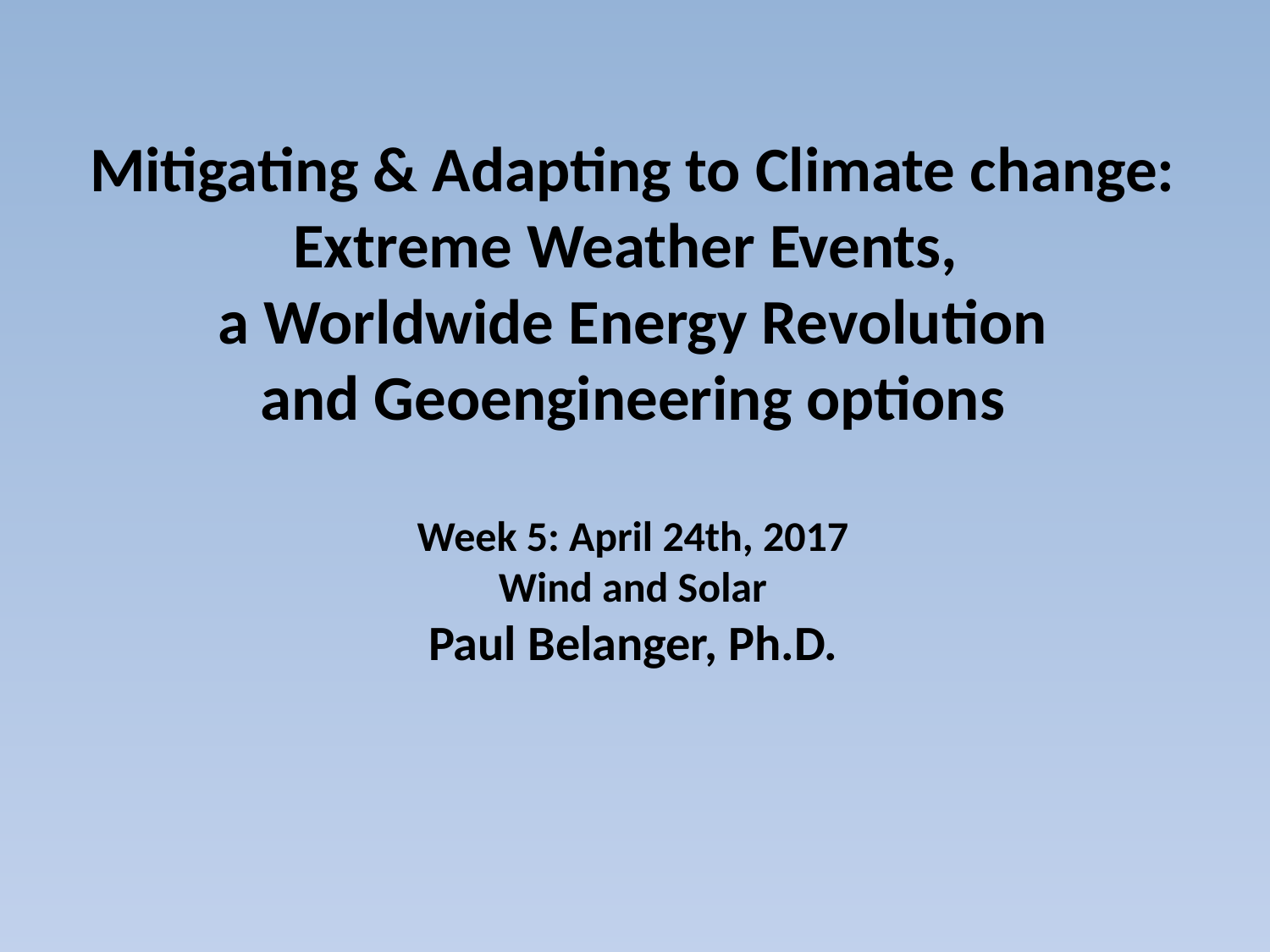

# Mitigating & Adapting to Climate change: Extreme Weather Events, a Worldwide Energy Revolution and Geoengineering options Week 5: April 24th, 2017 Wind and Solar Paul Belanger, Ph.D.